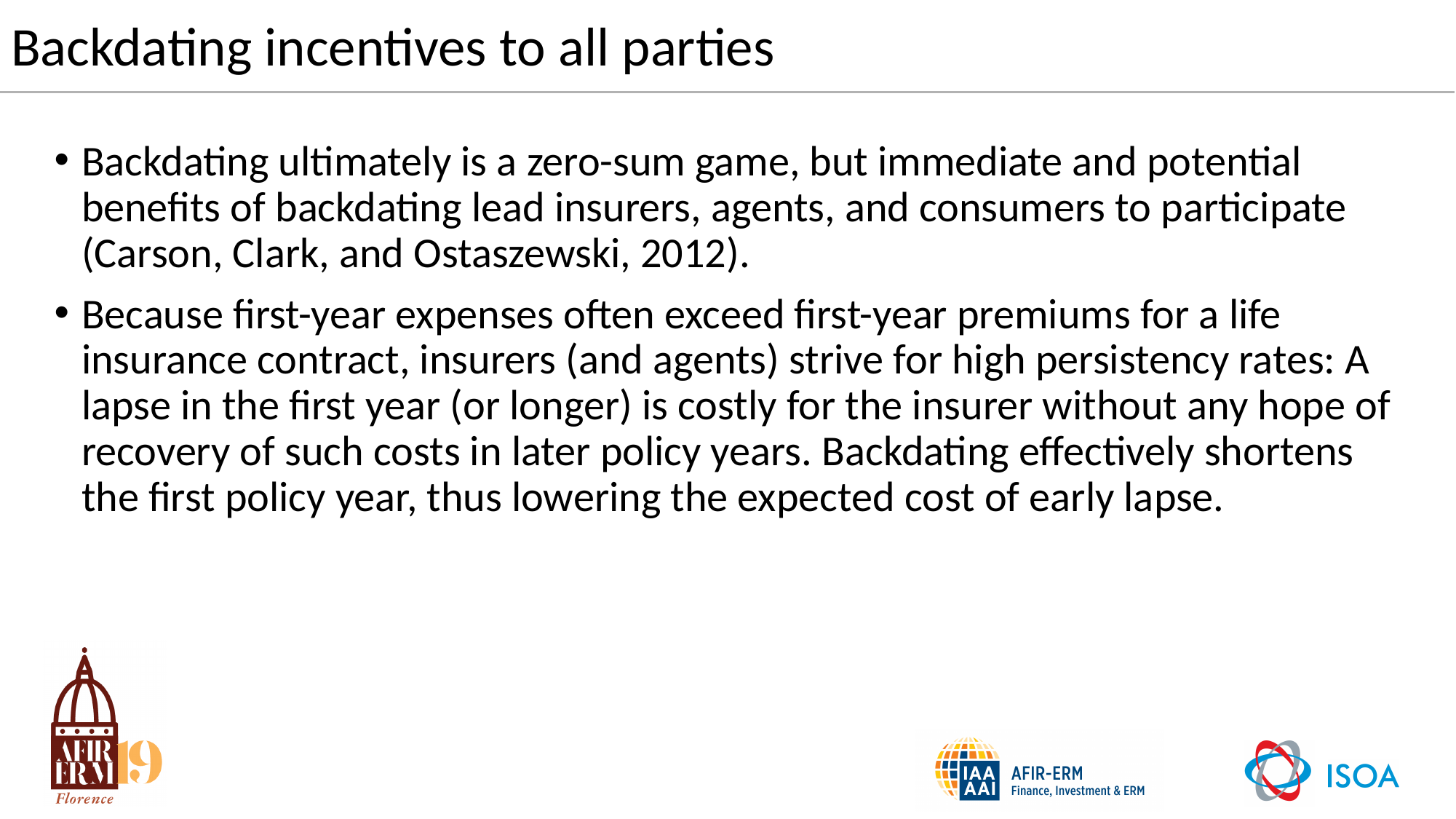

# Backdating incentives to all parties
Backdating ultimately is a zero-sum game, but immediate and potential benefits of backdating lead insurers, agents, and consumers to participate (Carson, Clark, and Ostaszewski, 2012).
Because first-year expenses often exceed first-year premiums for a life insurance contract, insurers (and agents) strive for high persistency rates: A lapse in the first year (or longer) is costly for the insurer without any hope of recovery of such costs in later policy years. Backdating effectively shortens the first policy year, thus lowering the expected cost of early lapse.